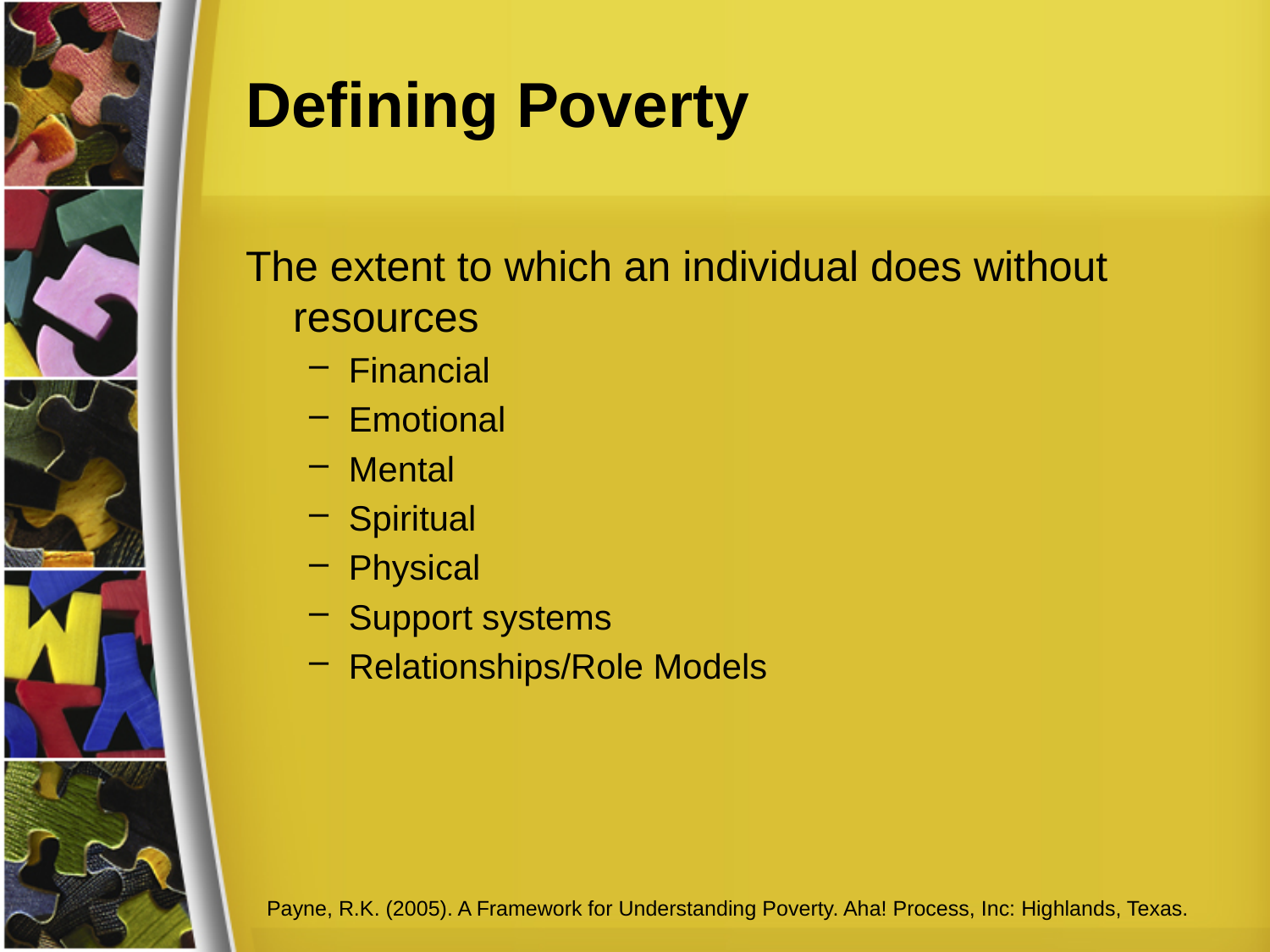

# Defining Poverty
The extent to which an individual does without resources
Financial
Emotional
Mental
Spiritual
Physical
Support systems
Relationships/Role Models

Payne, R.K. (2005). A Framework for Understanding Poverty. Aha! Process, Inc: Highlands, Texas.